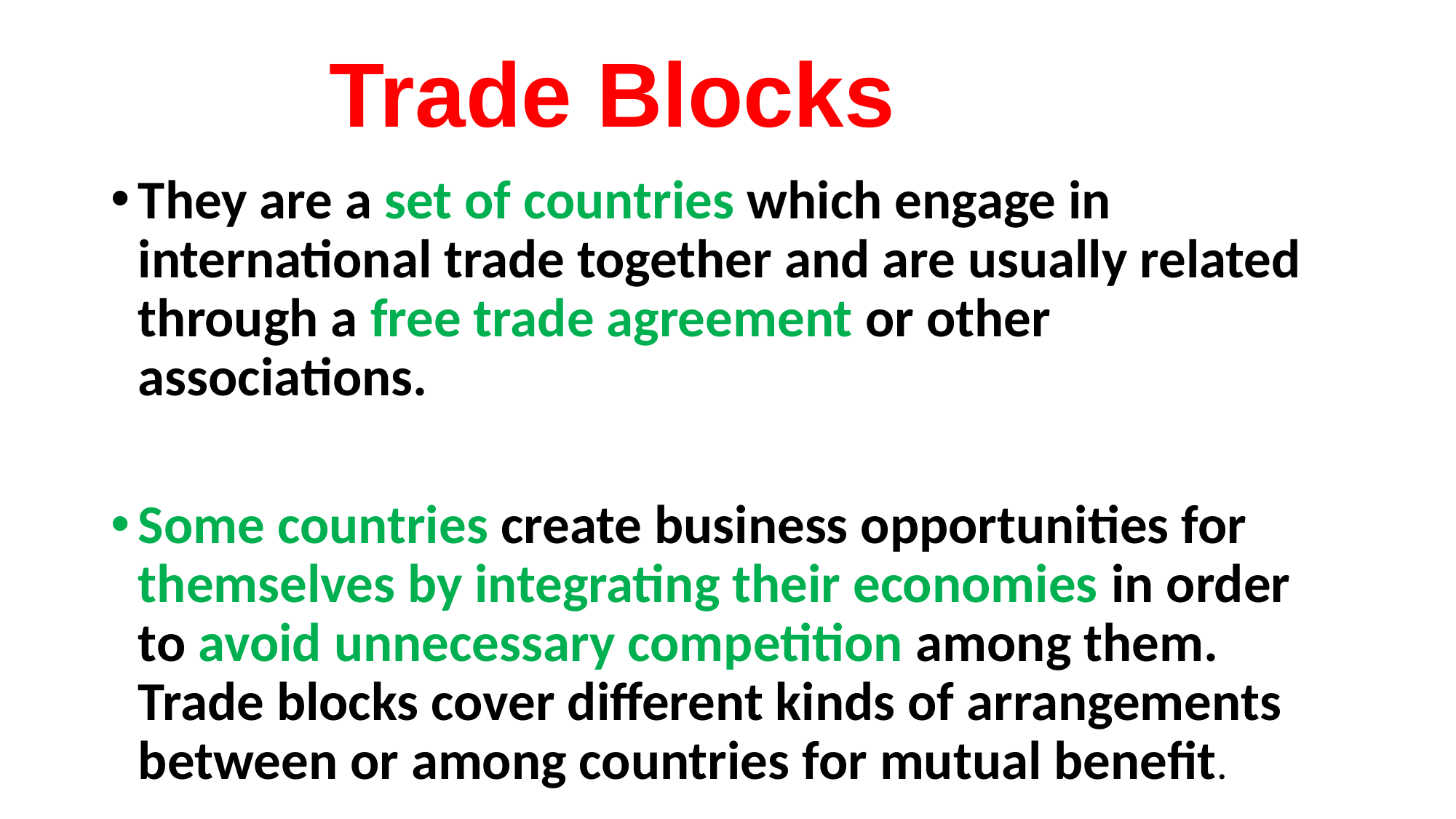

# Trade Blocks

They are a set of countries which engage in international trade together and are usually related through a free trade agreement or other associations.

Some countries create business opportunities for themselves by integrating their economies in order to avoid unnecessary competition among them. Trade blocks cover different kinds of arrangements between or among countries for mutual benefit.